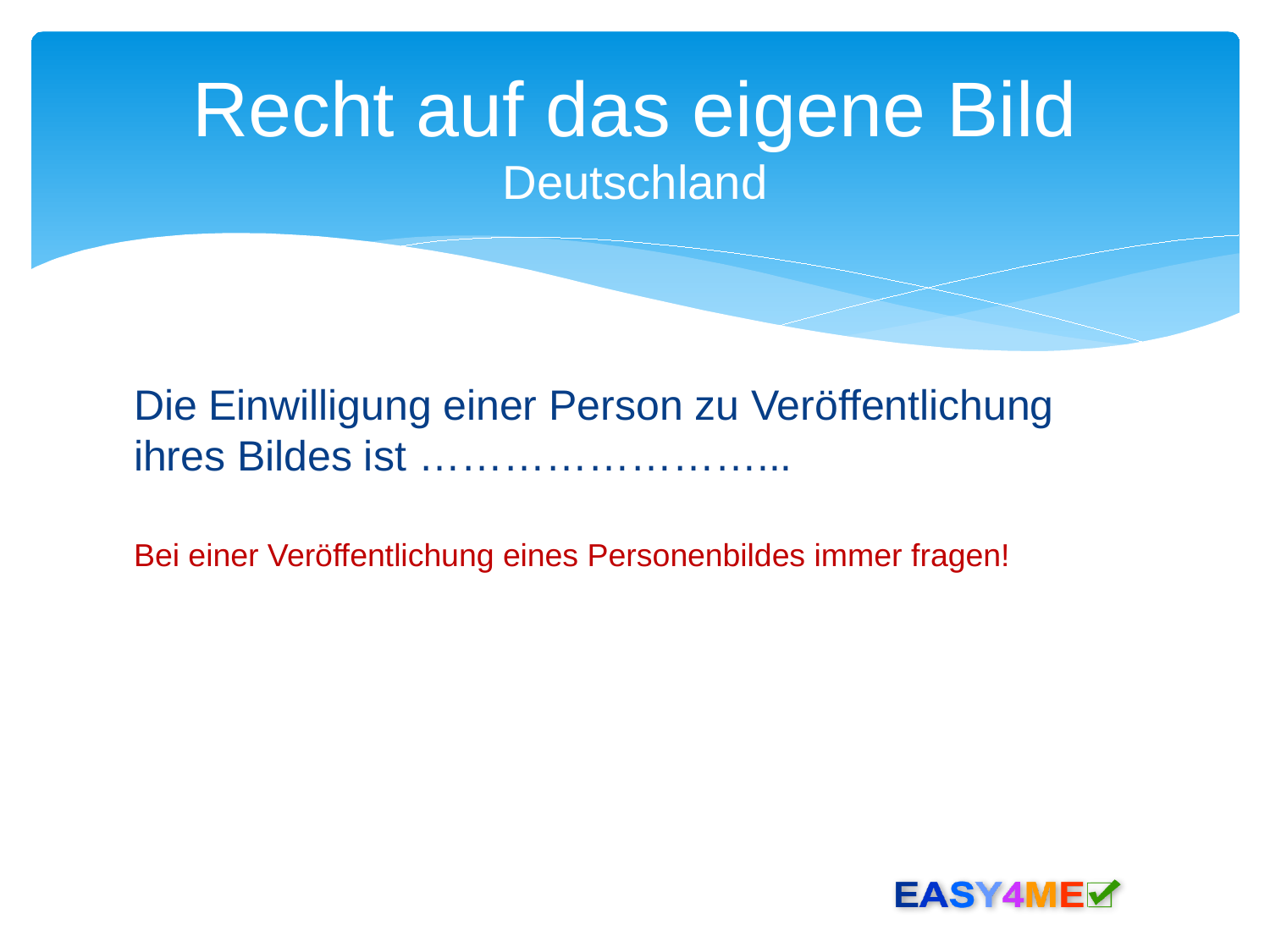

# Recht auf das eigene Bild Deutschland
Die Einwilligung einer Person zu Veröffentlichung ihres Bildes ist ……………………...

Bei einer Veröffentlichung eines Personenbildes immer fragen!